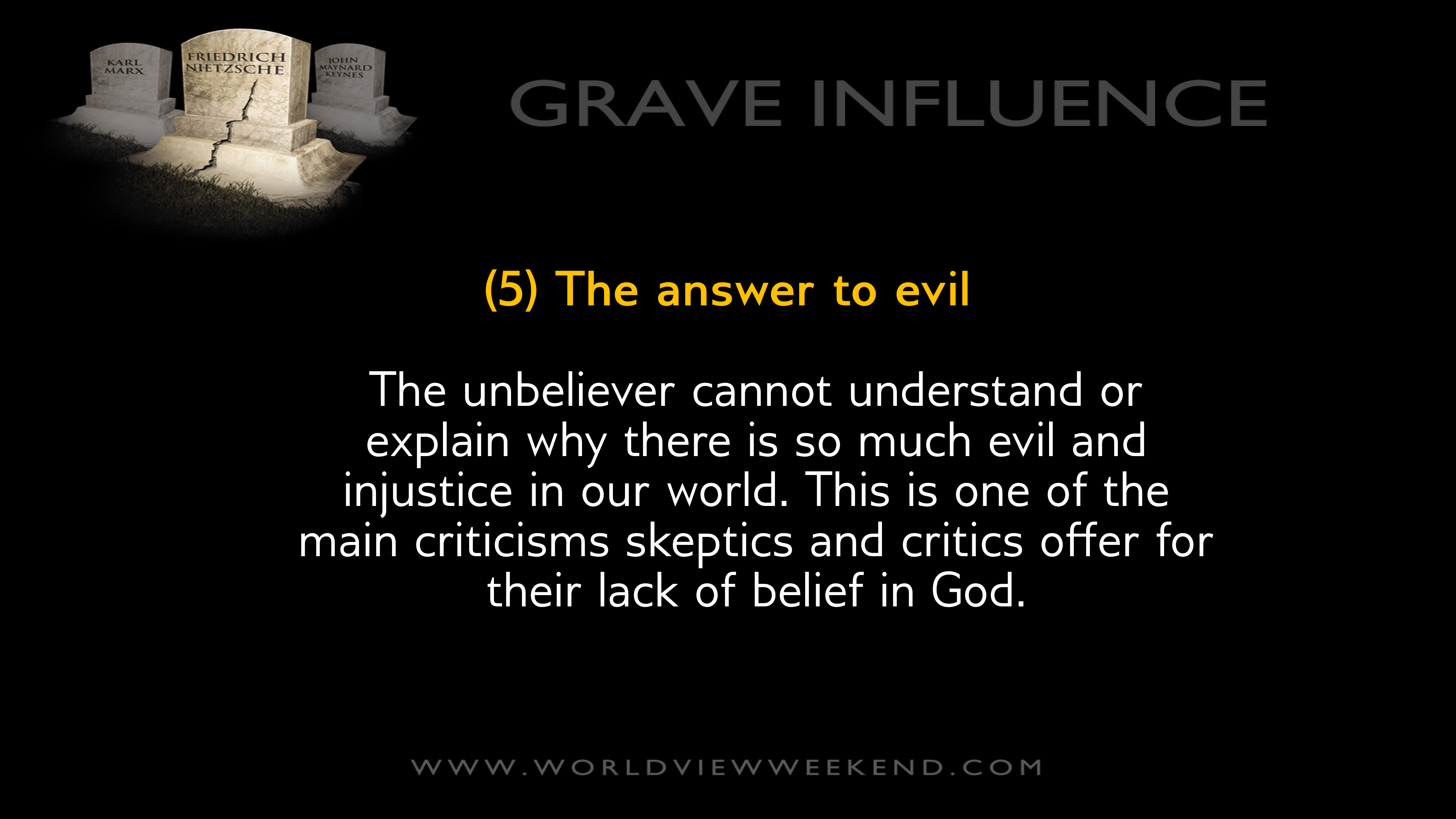

(5) The answer to evil
The unbeliever cannot understand or explain why there is so much evil and injustice in our world. This is one of the main criticisms skeptics and critics offer for their lack of belief in God.